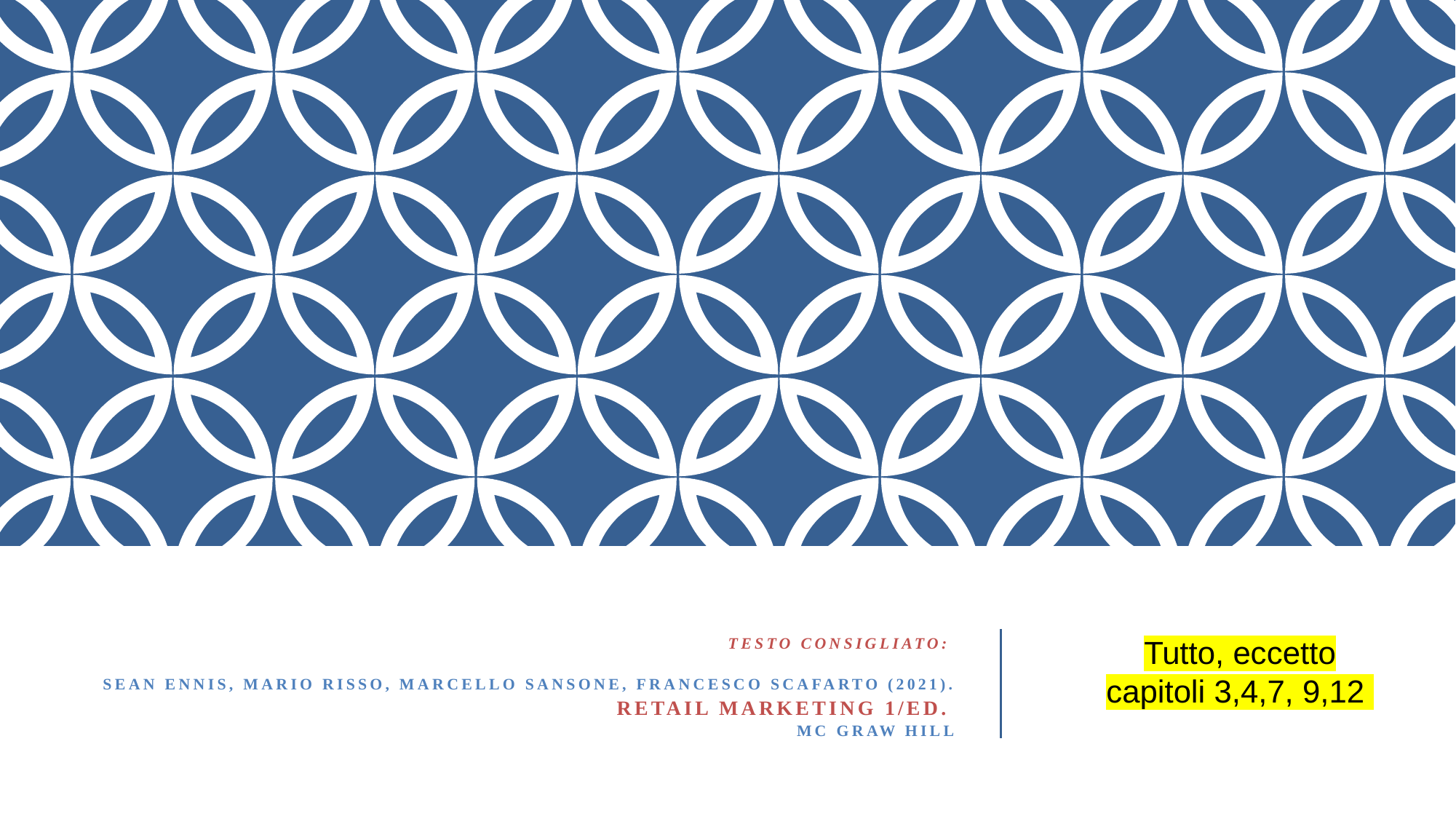

# Testo consigliato: Sean Ennis, Mario Risso, Marcello Sansone, Francesco Scafarto (2021). Retail Marketing 1/ed. Mc Graw Hill
Tutto, eccetto capitoli 3,4,7, 9,12